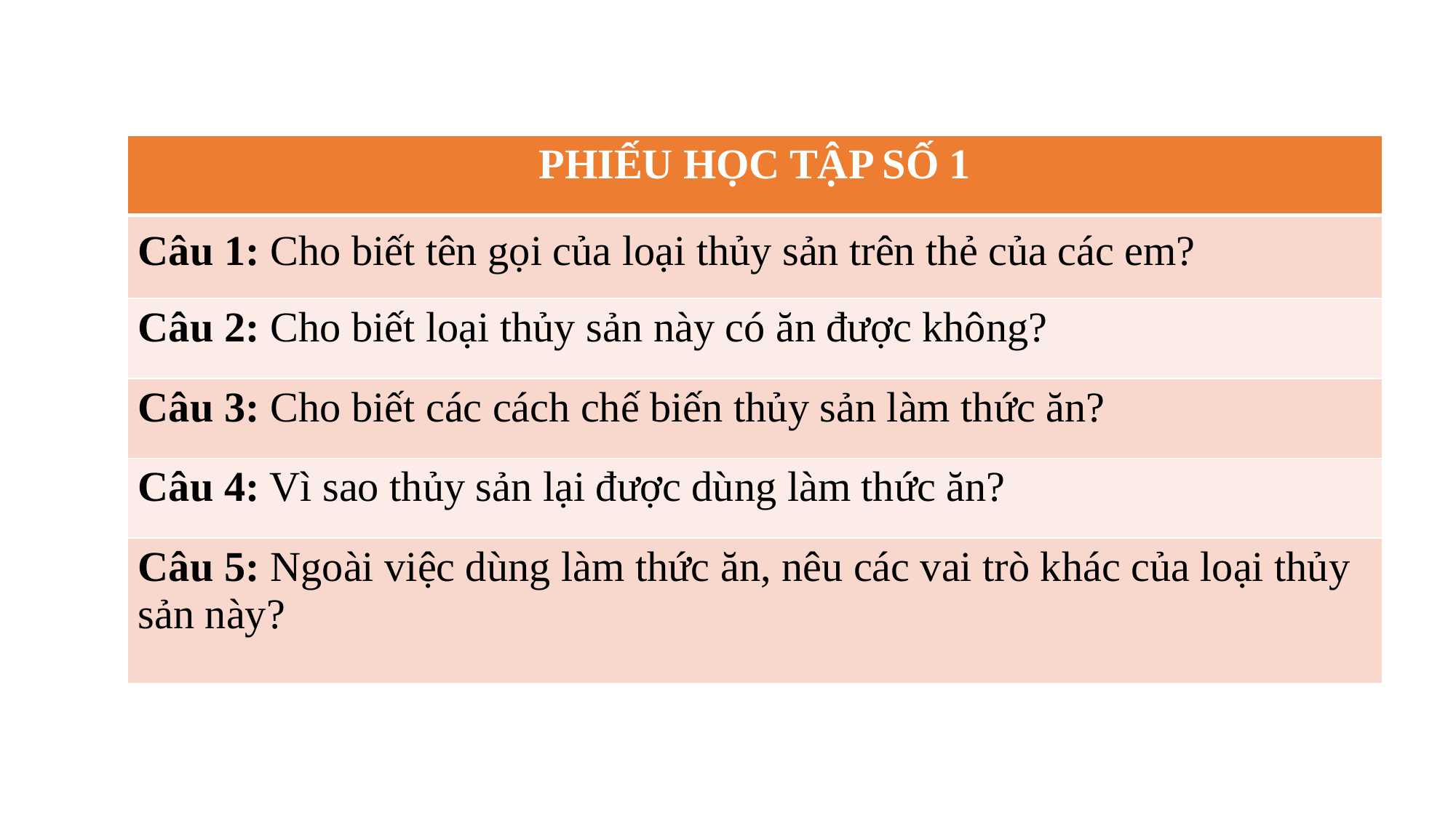

| PHIẾU HỌC TẬP SỐ 1 |
| --- |
| Câu 1: Cho biết tên gọi của loại thủy sản trên thẻ của các em? |
| Câu 2: Cho biết loại thủy sản này có ăn được không? |
| Câu 3: Cho biết các cách chế biến thủy sản làm thức ăn? |
| Câu 4: Vì sao thủy sản lại được dùng làm thức ăn? |
| Câu 5: Ngoài việc dùng làm thức ăn, nêu các vai trò khác của loại thủy sản này? |